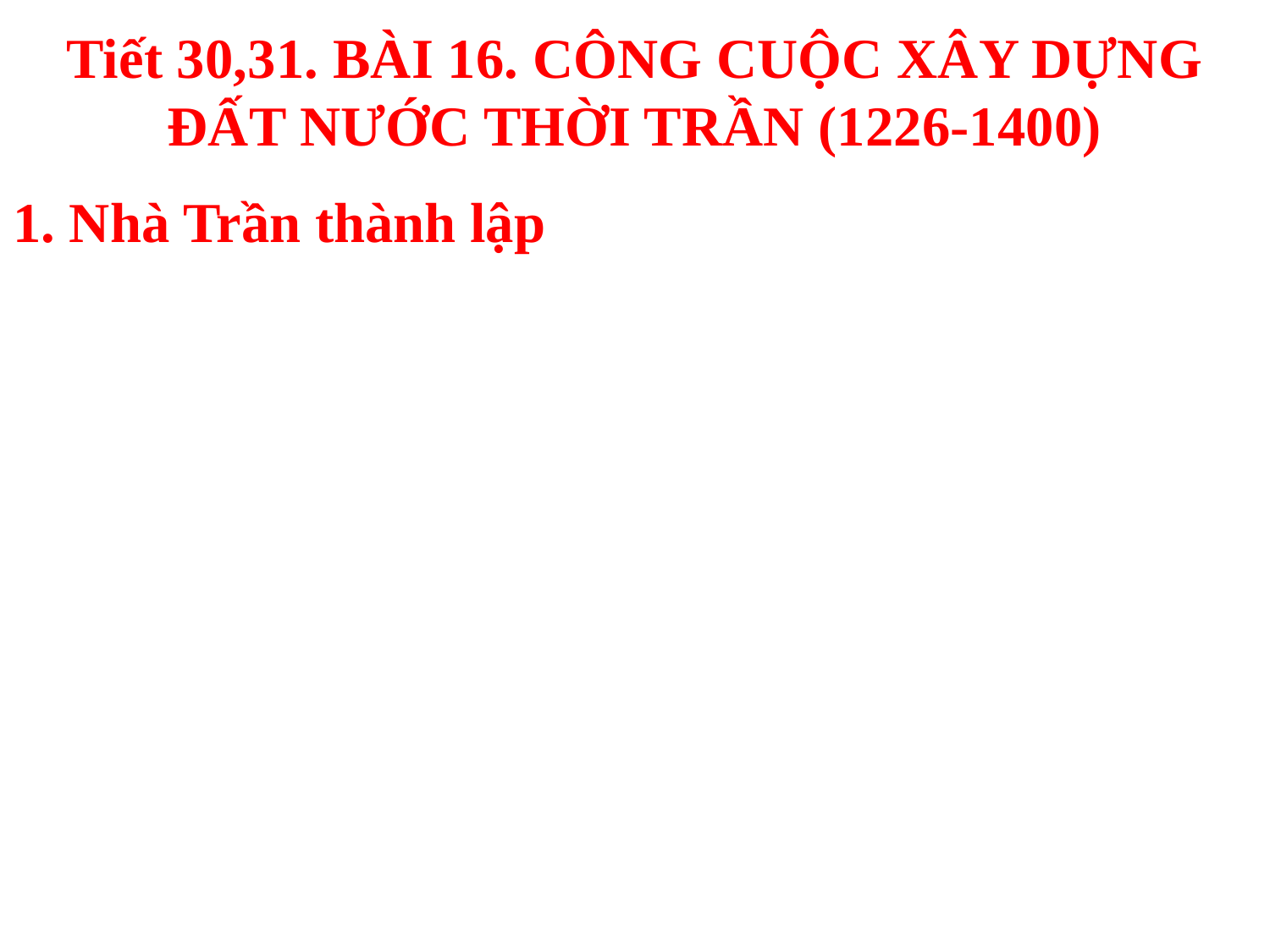

# Tiết 30,31. BÀI 16. CÔNG CUỘC XÂY DỰNG ĐẤT NƯỚC THỜI TRẦN (1226-1400)
1. Nhà Trần thành lập